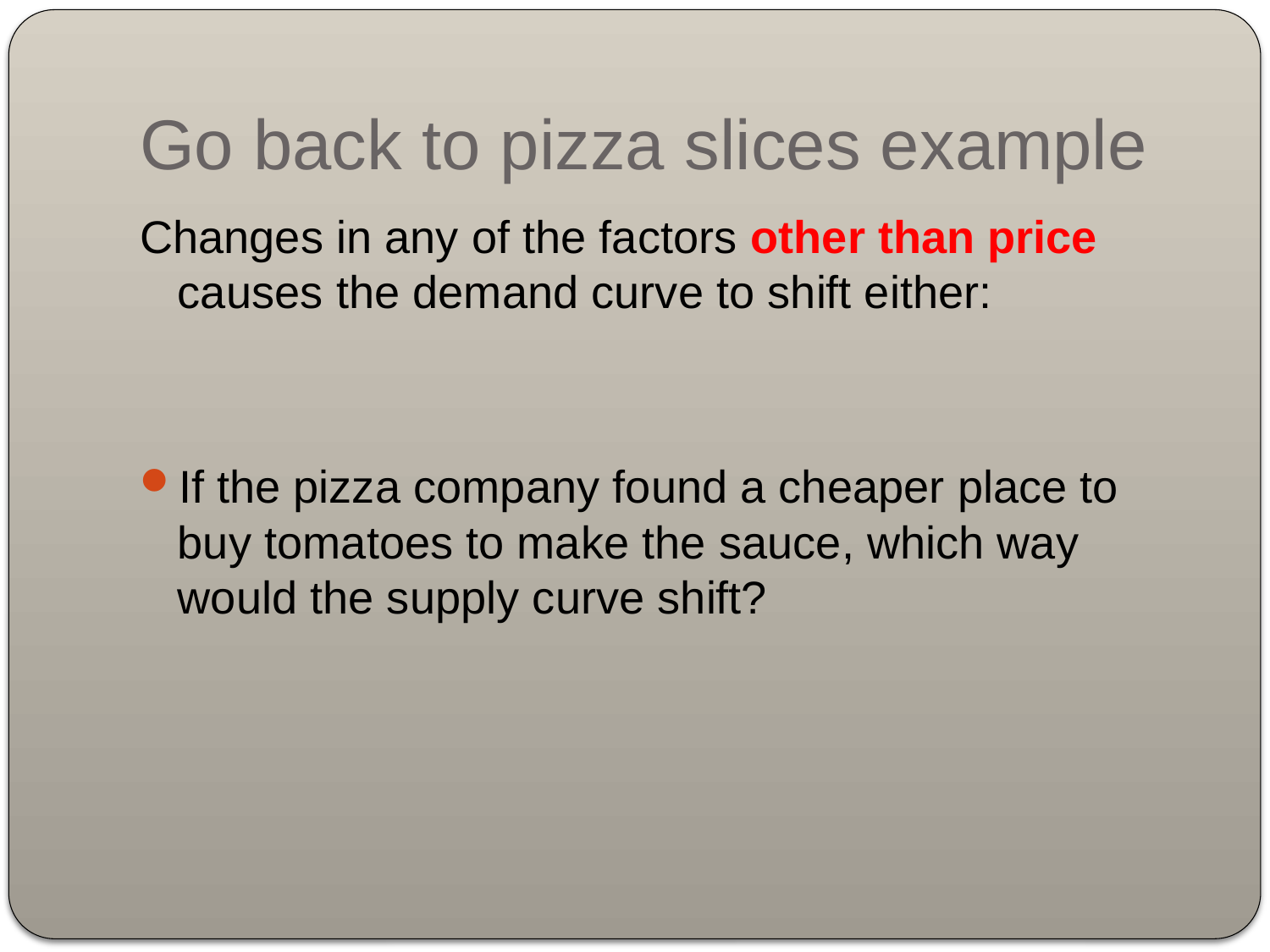

# Go back to pizza slices example
Changes in any of the factors other than price causes the demand curve to shift either:

If the pizza company found a cheaper place to buy tomatoes to make the sauce, which way would the supply curve shift?